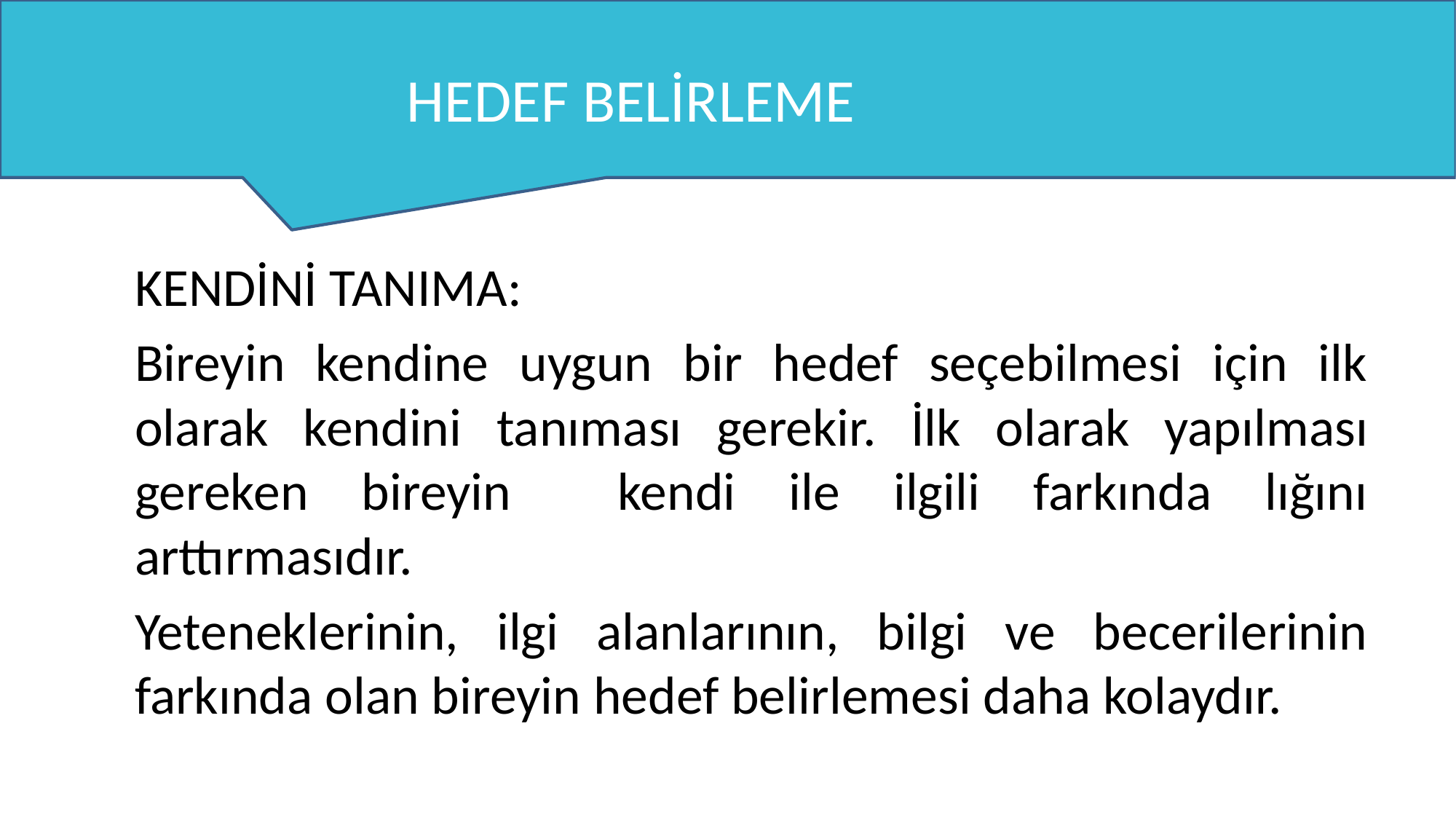

# HEDEF BELİRLEME
	KENDİNİ TANIMA:
		Bireyin kendine uygun bir hedef seçebilmesi için ilk olarak kendini tanıması gerekir. İlk olarak yapılması gereken bireyin  kendi ile ilgili farkında lığını arttırmasıdır.
		Yeteneklerinin, ilgi alanlarının, bilgi ve becerilerinin farkında olan bireyin hedef belirlemesi daha kolaydır.